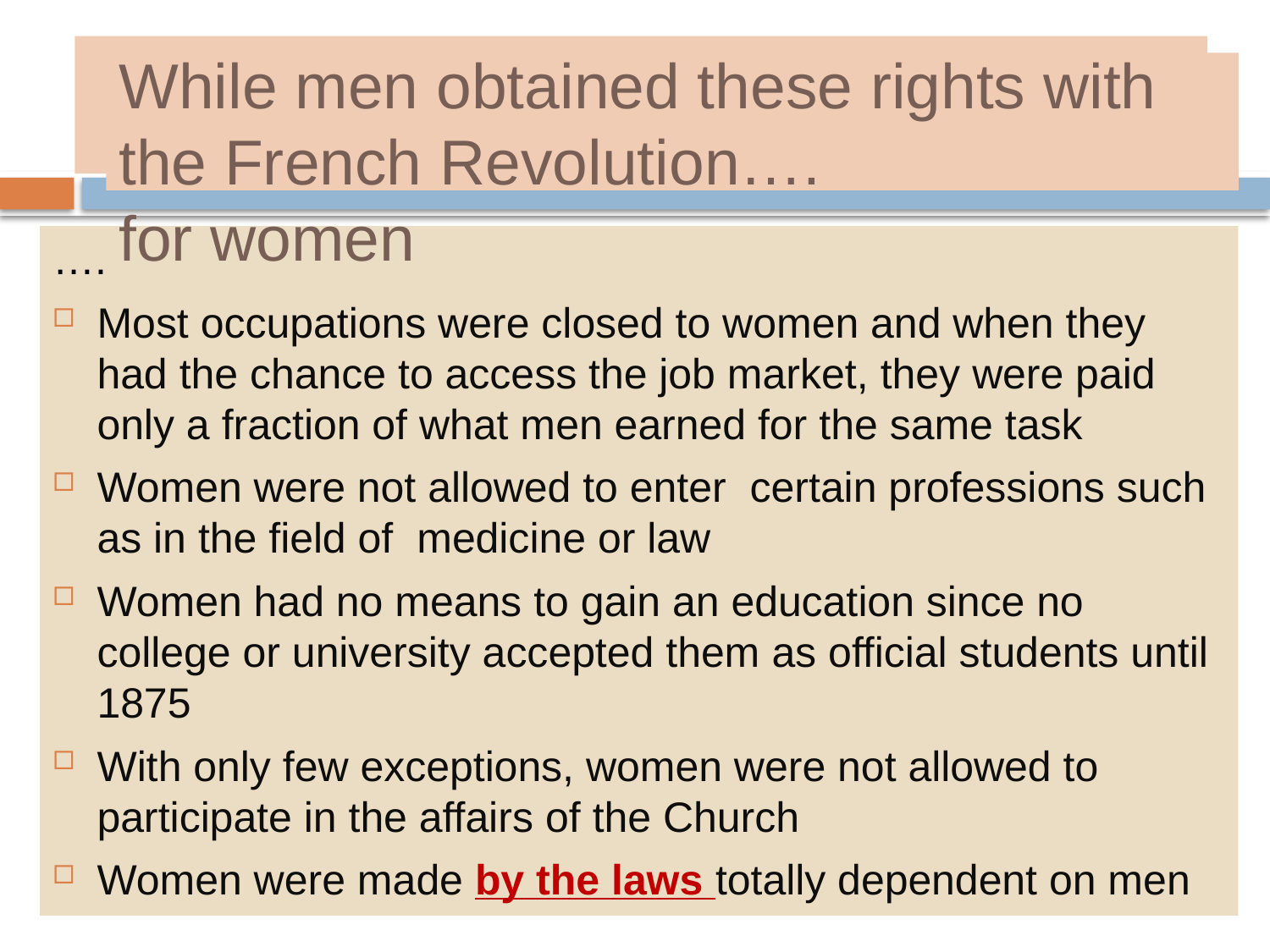

#

While men obtained these rights with the French Revolution….
for women
….
Most occupations were closed to women and when they had the chance to access the job market, they were paid only a fraction of what men earned for the same task
Women were not allowed to enter  certain professions such as in the field of  medicine or law
Women had no means to gain an education since no college or university accepted them as official students until 1875
With only few exceptions, women were not allowed to participate in the affairs of the Church
Women were made by the laws totally dependent on men